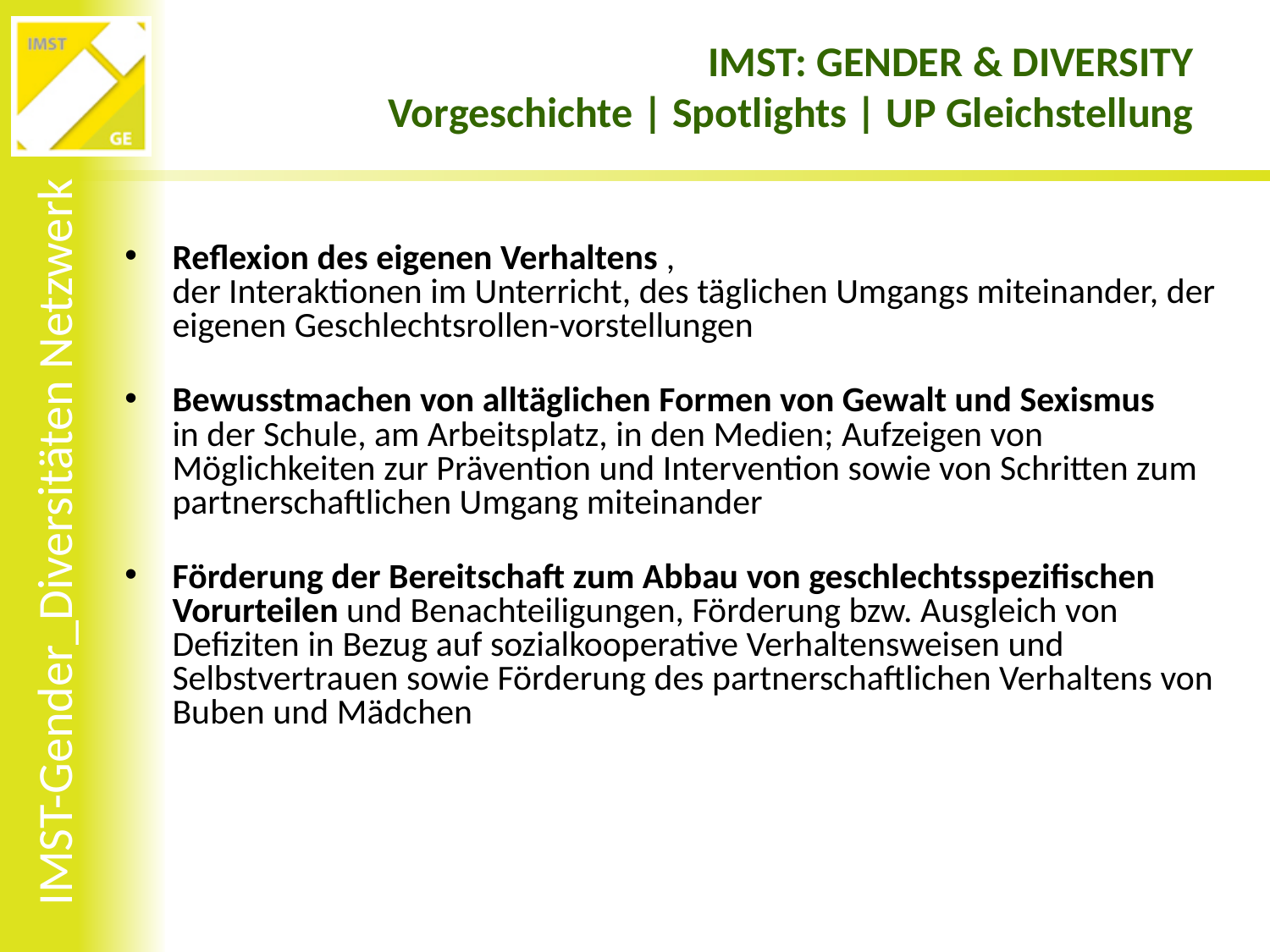

# IMST: GENDER & DIVERSITY Vorgeschichte | Spotlights | UP Gleichstellung
Reflexion des eigenen Verhaltens ,
der Interaktionen im Unterricht, des täglichen Umgangs miteinander, der eigenen Geschlechtsrollen-vorstellungen
Bewusstmachen von alltäglichen Formen von Gewalt und Sexismus
in der Schule, am Arbeitsplatz, in den Medien; Aufzeigen von Möglichkeiten zur Prävention und Intervention sowie von Schritten zum partnerschaftlichen Umgang miteinander
Förderung der Bereitschaft zum Abbau von geschlechtsspezifischen Vorurteilen und Benachteiligungen, Förderung bzw. Ausgleich von Defiziten in Bezug auf sozialkooperative Verhaltensweisen und Selbstvertrauen sowie Förderung des partnerschaftlichen Verhaltens von Buben und Mädchen